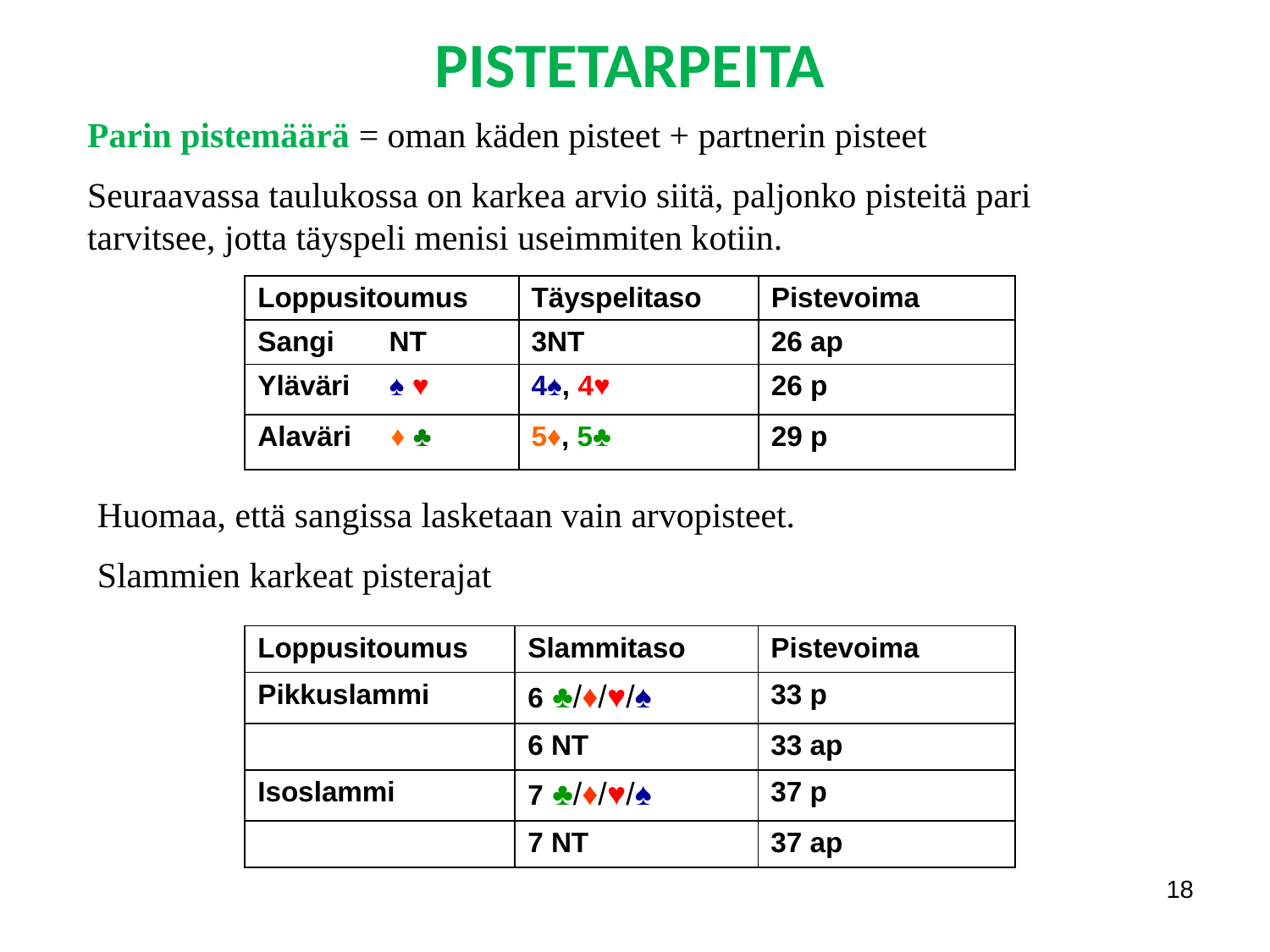

PISTETARPEITA
Parin pistemäärä = oman käden pisteet + partnerin pisteet
Seuraavassa taulukossa on karkea arvio siitä, paljonko pisteitä pari tarvitsee, jotta täyspeli menisi useimmiten kotiin.
| Loppusitoumus | Täyspelitaso | Pistevoima |
| --- | --- | --- |
| Sangi NT | 3NT | 26 ap |
| Yläväri ♠ ♥ | 4♠, 4♥ | 26 p |
| Alaväri ♦ ♣ | 5♦, 5♣ | 29 p |
Huomaa, että sangissa lasketaan vain arvopisteet.
Slammien karkeat pisterajat
| Loppusitoumus | Slammitaso | Pistevoima |
| --- | --- | --- |
| Pikkuslammi | 6 ♣/♦/♥/♠ | 33 p |
|  | 6 NT | 33 ap |
| Isoslammi | 7 ♣/♦/♥/♠ | 37 p |
|  | 7 NT | 37 ap |
18